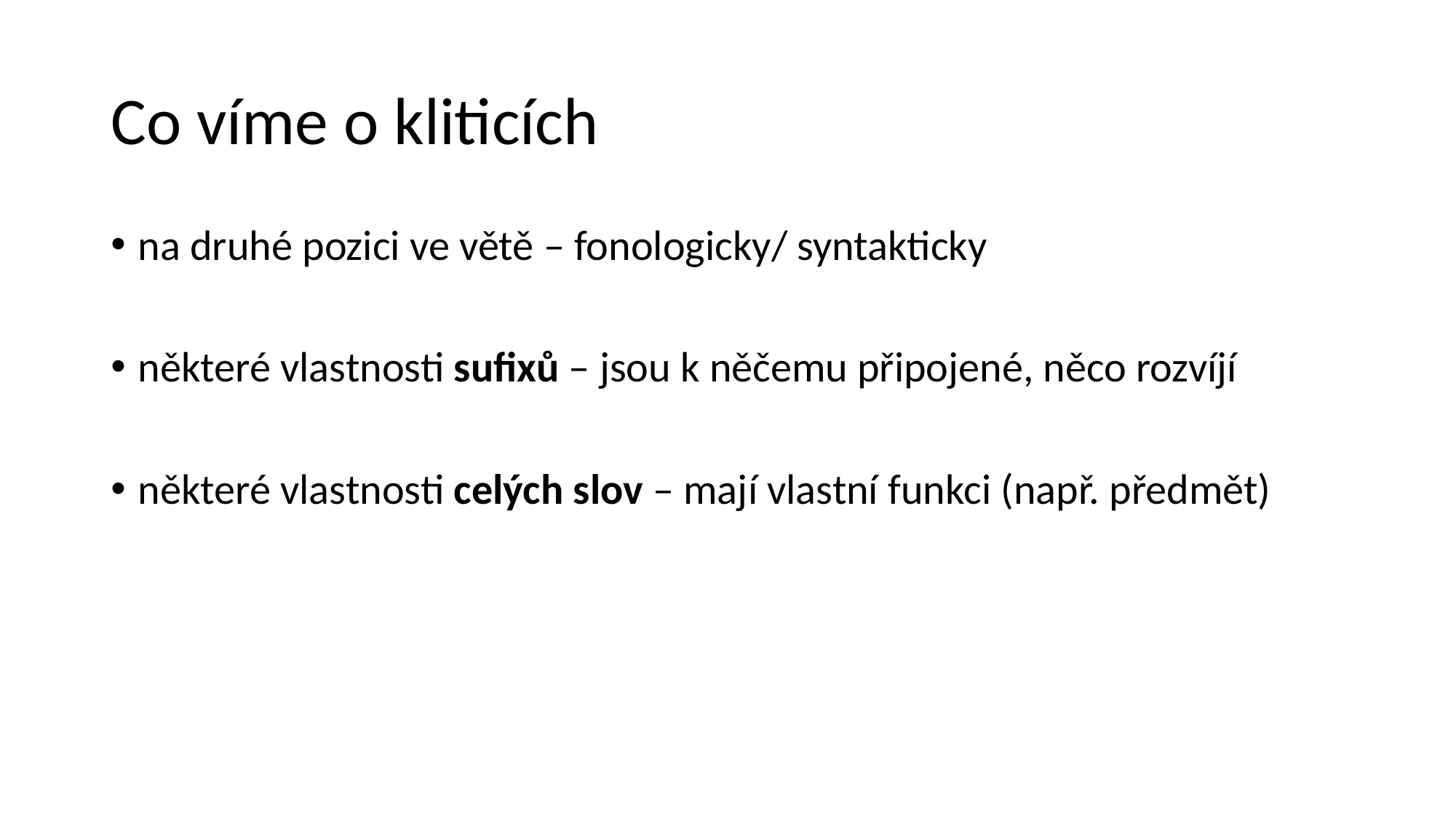

# Co víme o kliticích
na druhé pozici ve větě – fonologicky/ syntakticky

některé vlastnosti sufixů – jsou k něčemu připojené, něco rozvíjí

některé vlastnosti celých slov – mají vlastní funkci (např. předmět)